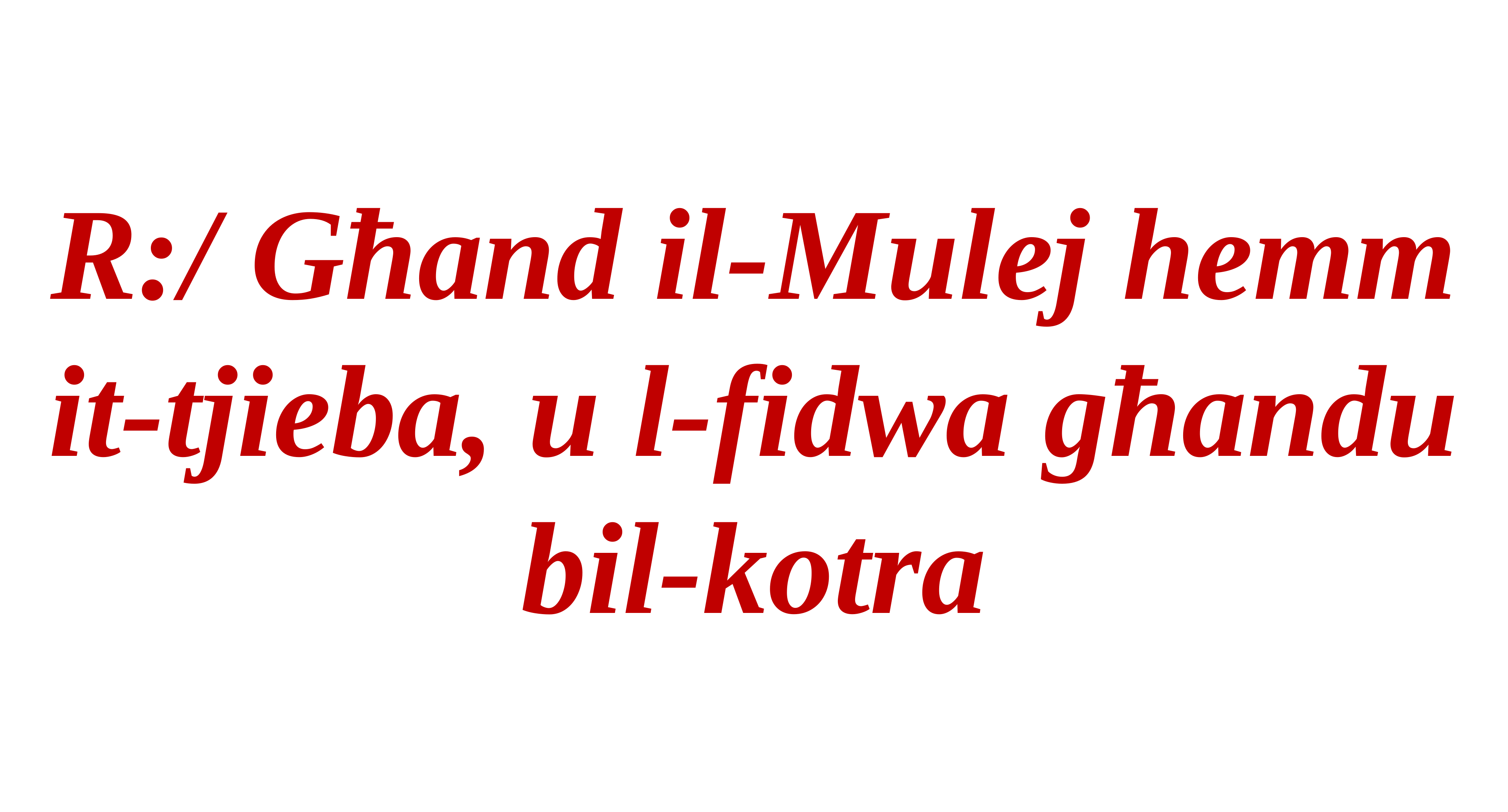

R:/ Għand il-Mulej hemm it-tjieba, u l-fidwa għandu bil-kotra